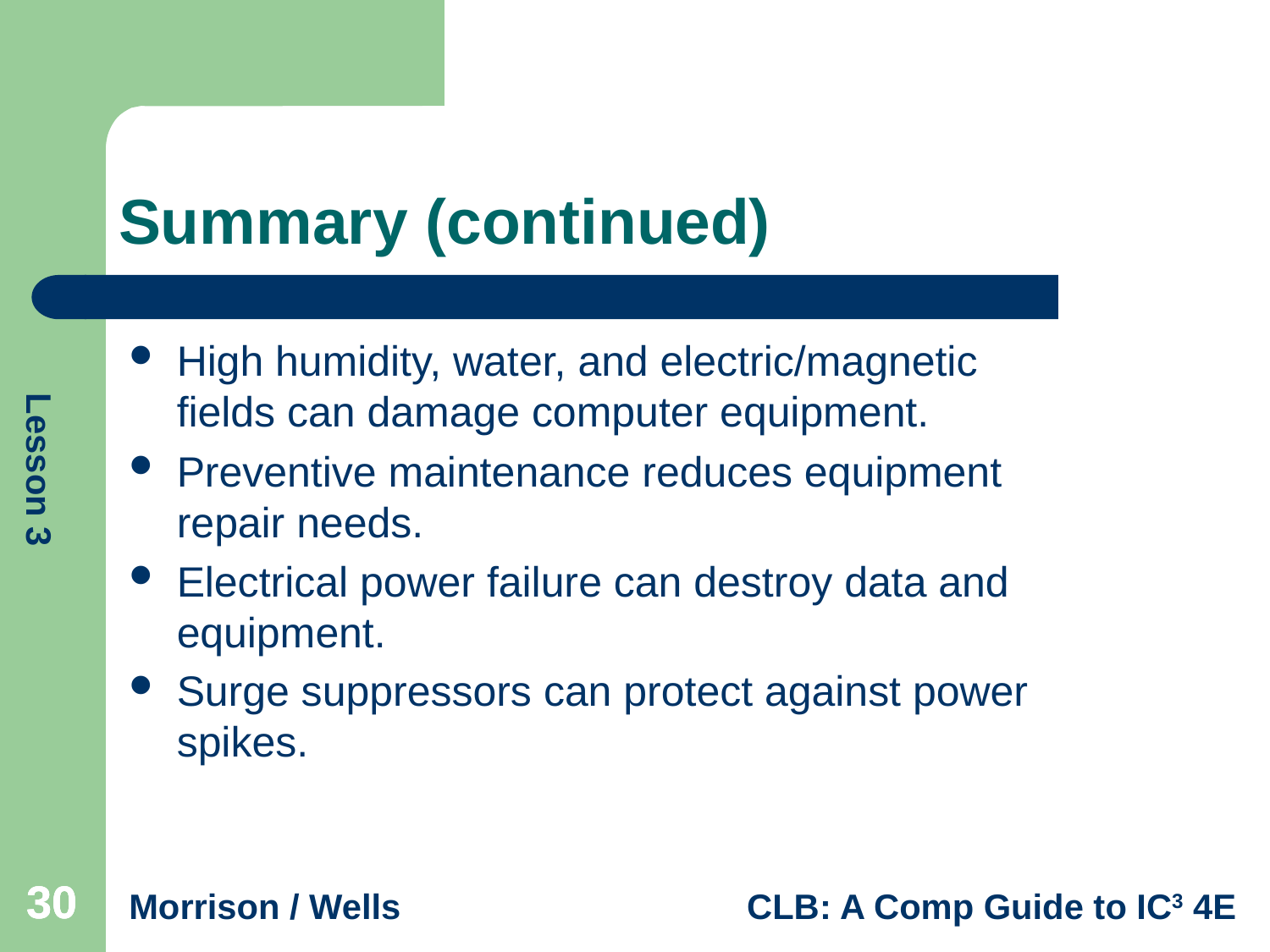

# Summary (continued)
High humidity, water, and electric/magnetic fields can damage computer equipment.
Preventive maintenance reduces equipment repair needs.
Electrical power failure can destroy data and equipment.
Surge suppressors can protect against power spikes.
30
30
30